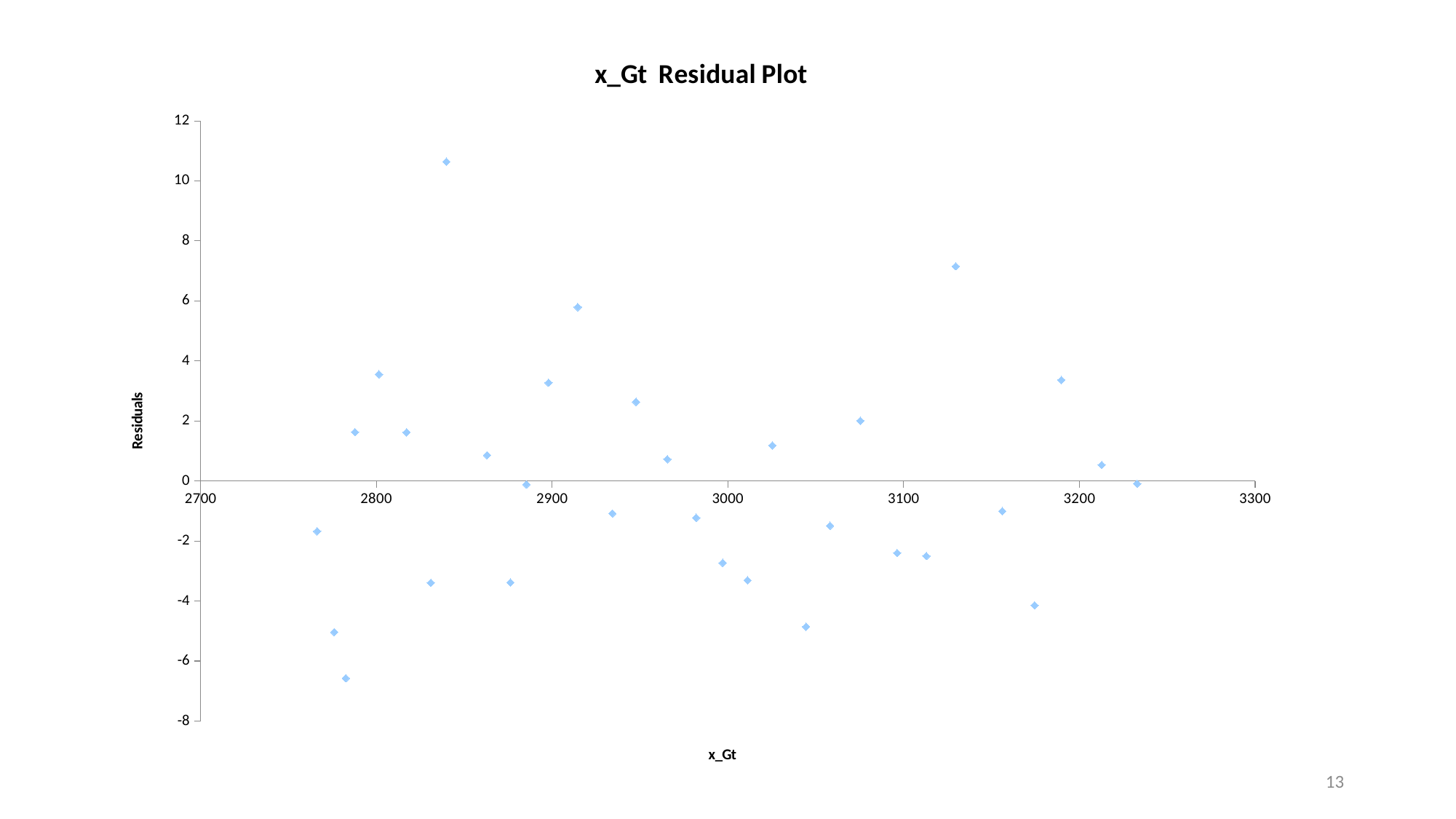

### Chart: x_Gt  Residual Plot

| Category |  |
|---|---|
13